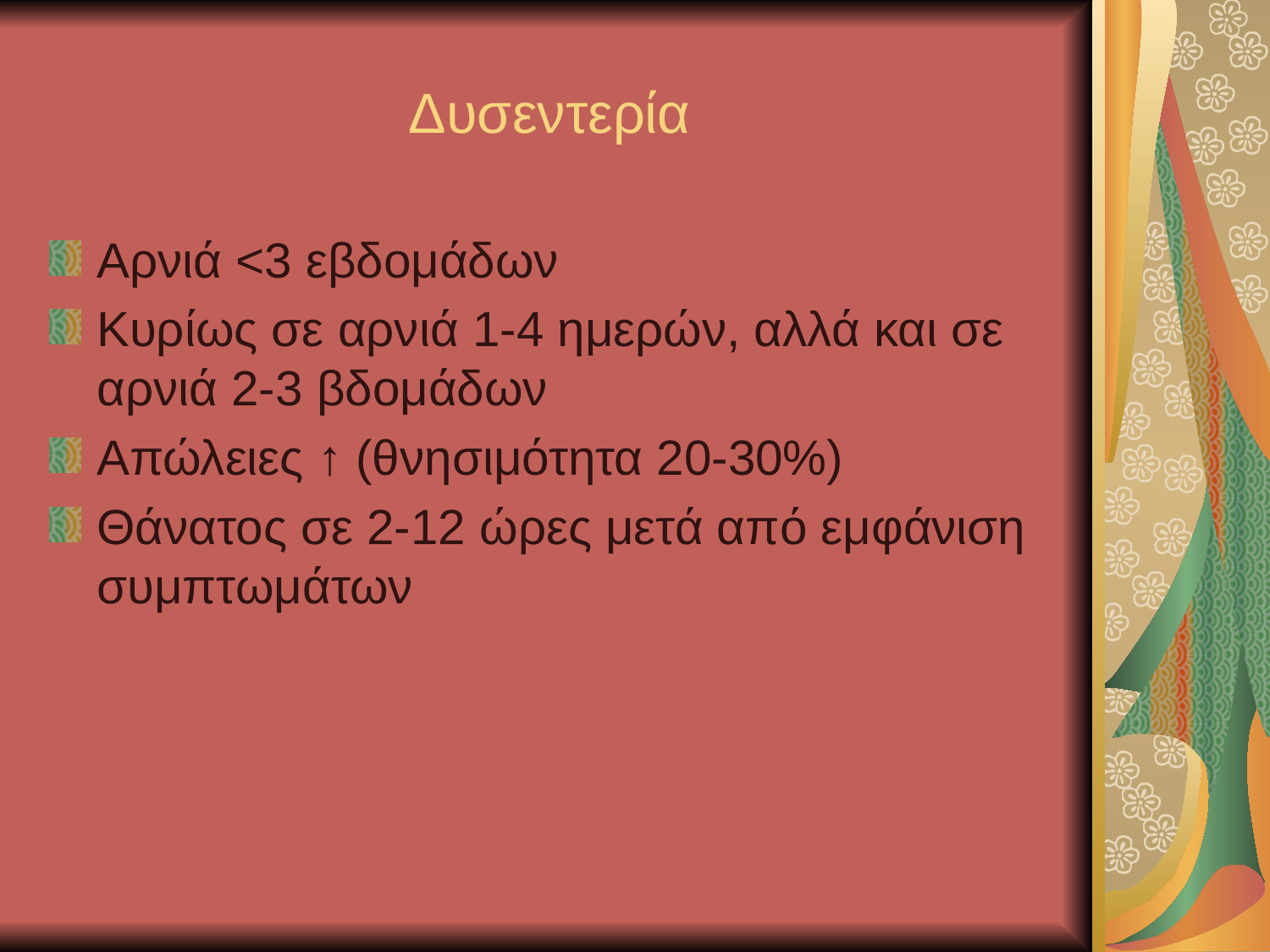

# Δυσεντερία
Αρνιά <3 εβδομάδων
Κυρίως σε αρνιά 1-4 ημερών, αλλά και σε αρνιά 2-3 βδομάδων
Απώλειες ↑ (θνησιμότητα 20-30%)
Θάνατος σε 2-12 ώρες μετά από εμφάνιση συμπτωμάτων